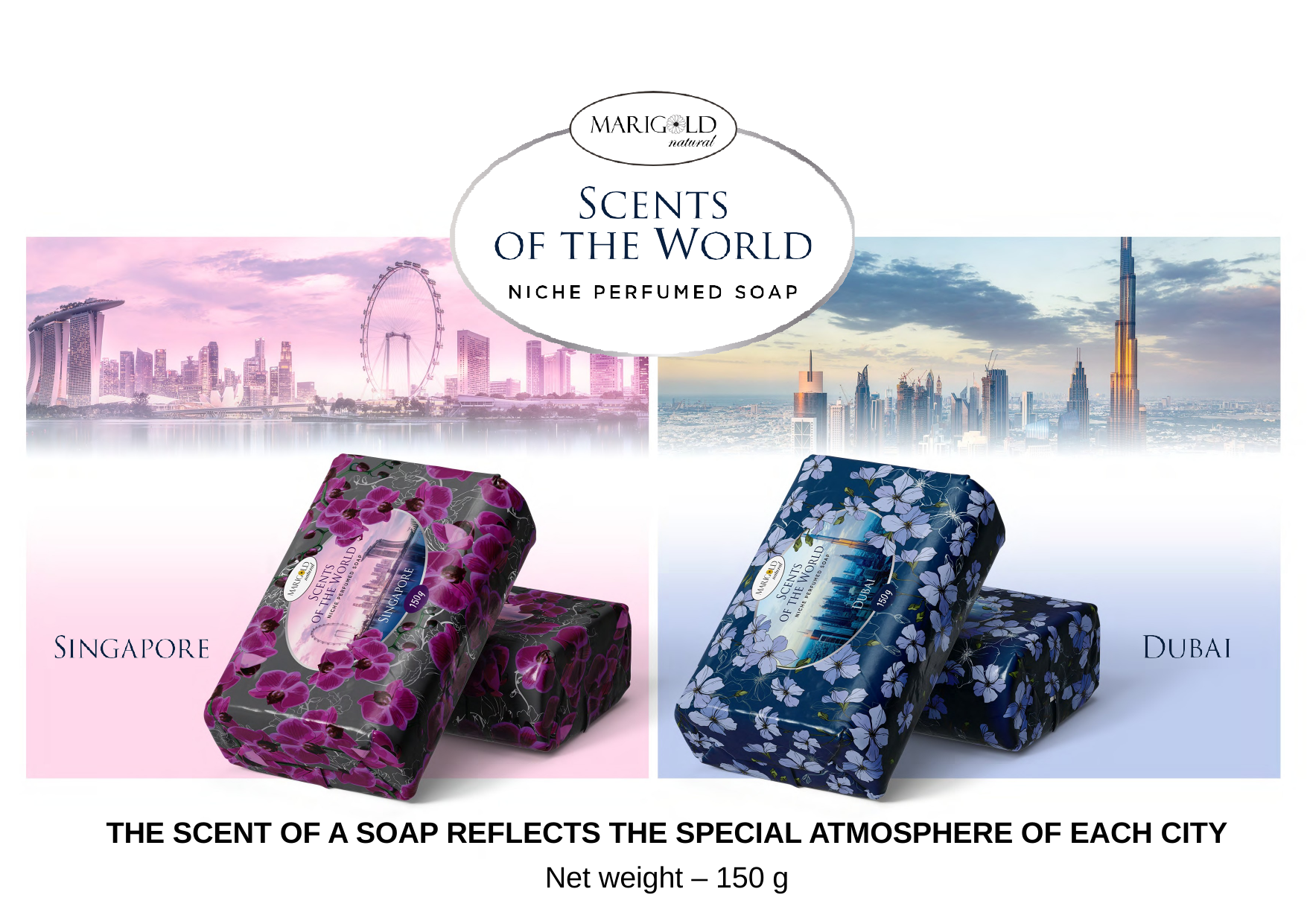

THE SCENT OF A SOAP REFLECTS THE SPECIAL ATMOSPHERE OF EACH CITY
Net weight – 150 g